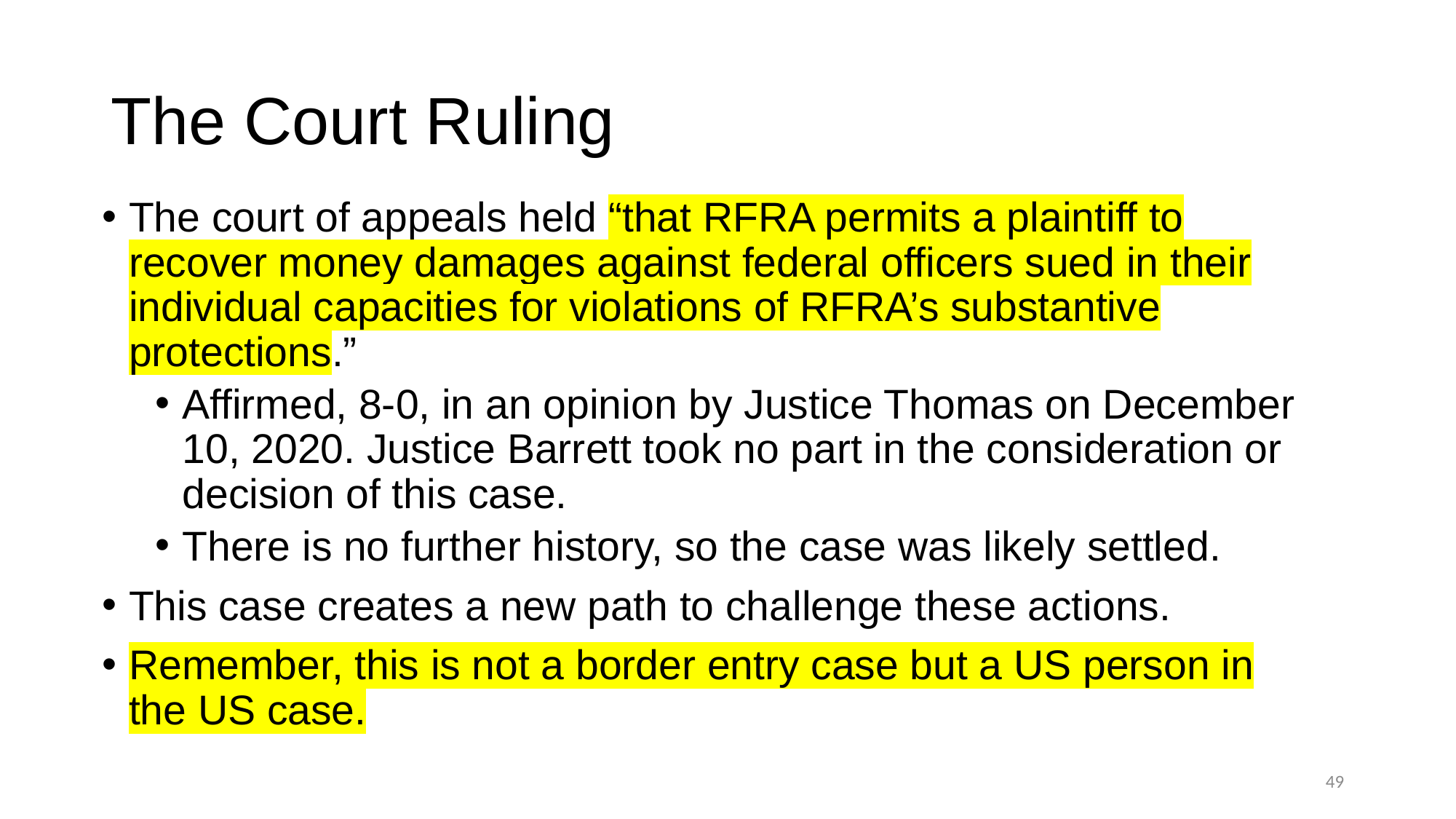

# The Court Ruling
The court of appeals held “that RFRA permits a plaintiff to recover money damages against federal officers sued in their individual capacities for violations of RFRA’s substantive protections.”
Affirmed, 8-0, in an opinion by Justice Thomas on December 10, 2020. Justice Barrett took no part in the consideration or decision of this case.
There is no further history, so the case was likely settled.
This case creates a new path to challenge these actions.
Remember, this is not a border entry case but a US person in the US case.

49